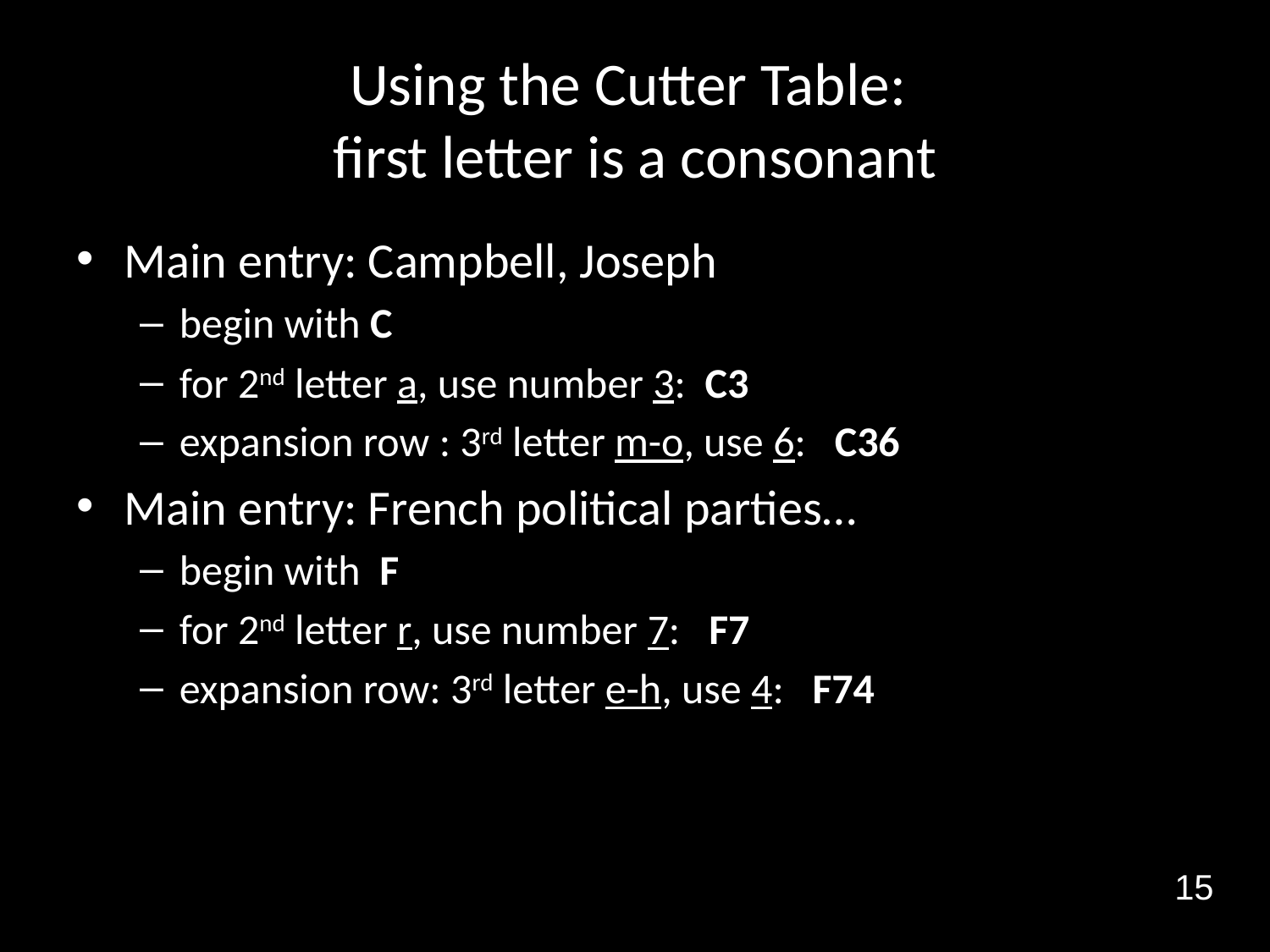

# Using the Cutter Table: first letter is a consonant
Main entry: Campbell, Joseph
begin with C
for 2nd letter a, use number 3:  C3
expansion row : 3rd letter m-o, use 6:   C36
Main entry: French political parties…
begin with  F
for 2nd letter r, use number 7:   F7
expansion row: 3rd letter e-h, use 4:   F74
15